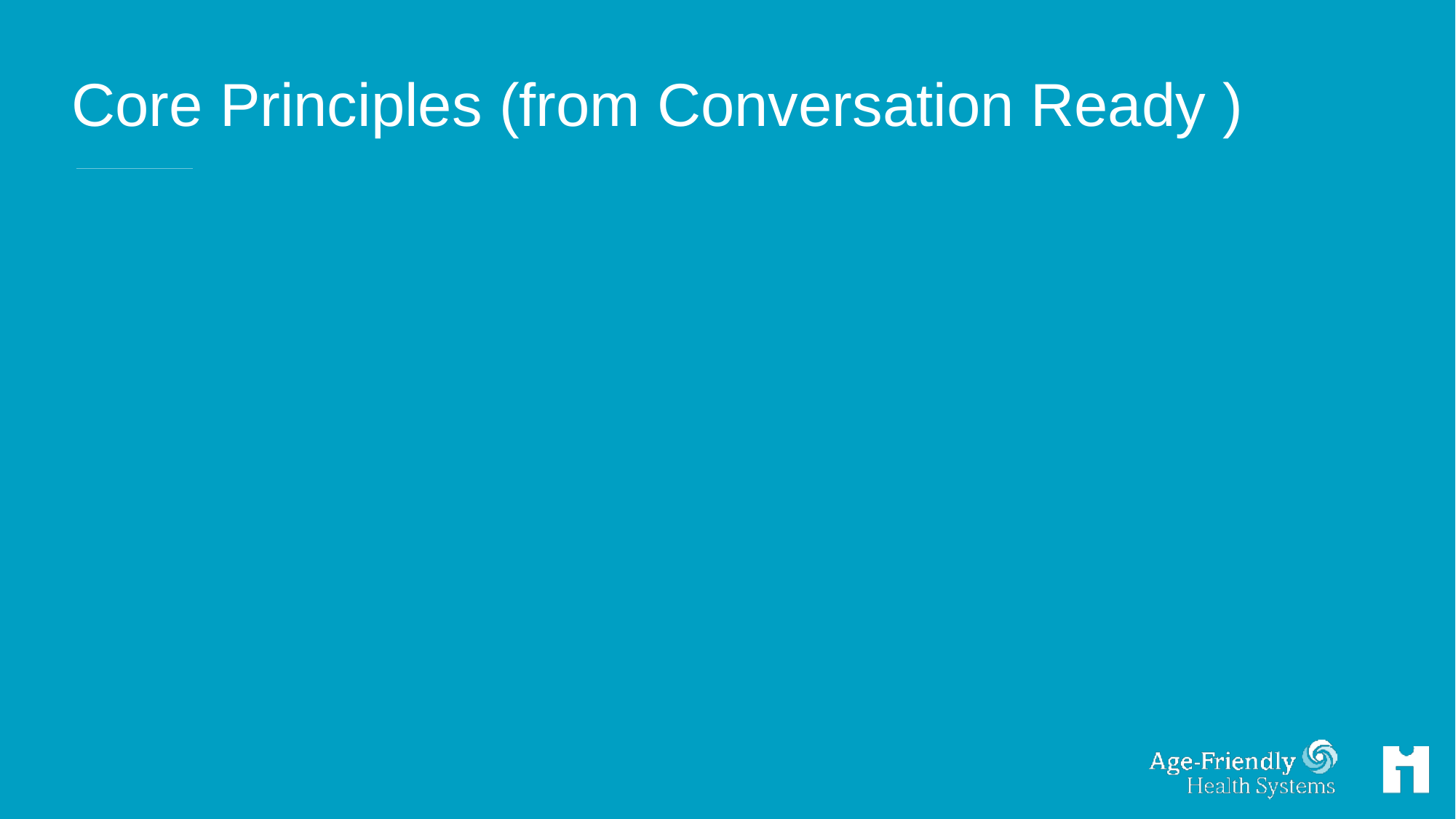

# Core Principles (from Conversation Ready )